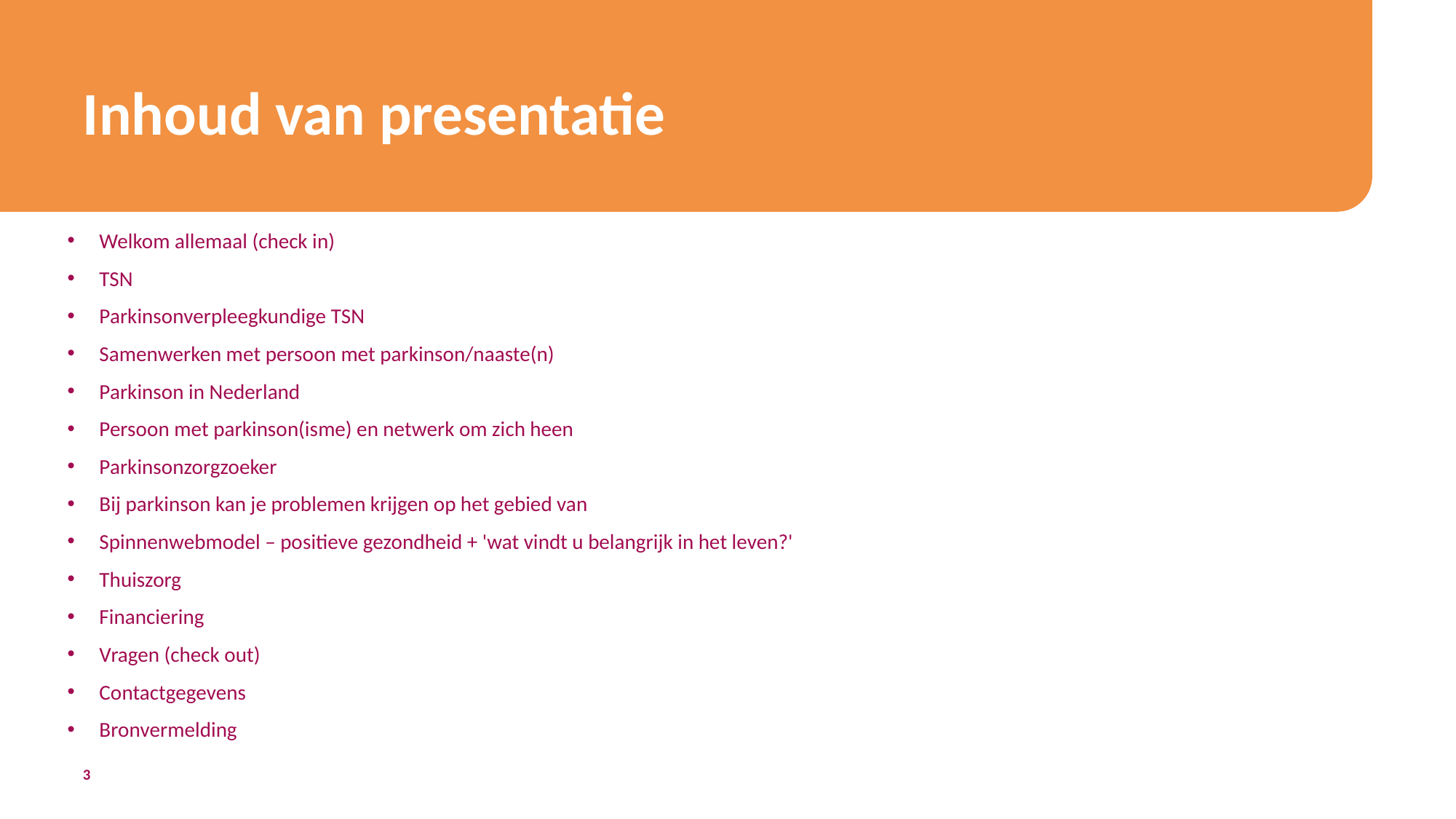

# Inhoud van presentatie
Welkom allemaal (check in)
TSN
Parkinsonverpleegkundige TSN
Samenwerken met persoon met parkinson/naaste(n)
Parkinson in Nederland
Persoon met parkinson(isme) en netwerk om zich heen
Parkinsonzorgzoeker
Bij parkinson kan je problemen krijgen op het gebied van
Spinnenwebmodel – positieve gezondheid + 'wat vindt u belangrijk in het leven?'
Thuiszorg
Financiering
Vragen (check out)
Contactgegevens
Bronvermelding

3
8-5-2026